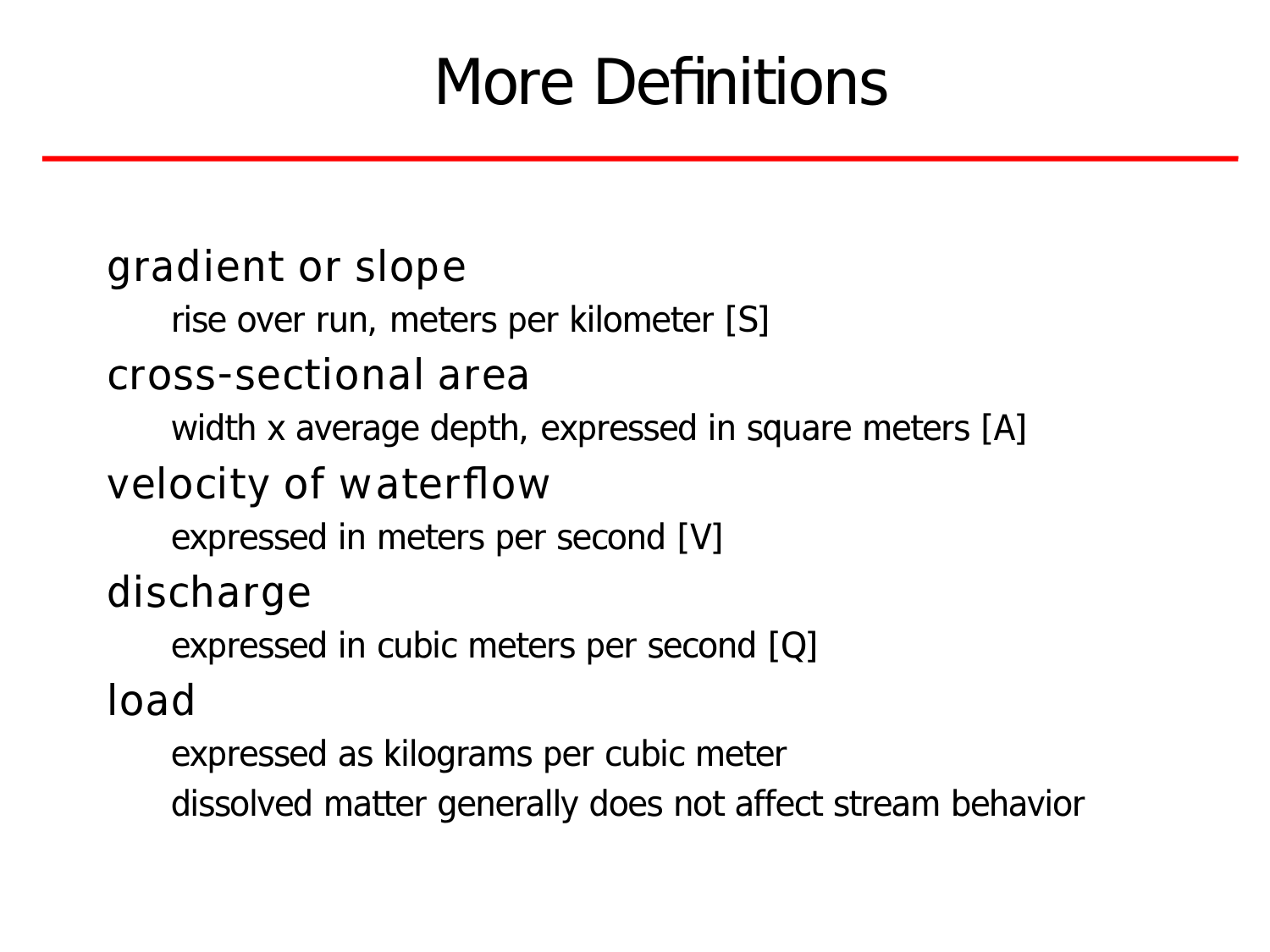

# More Definitions

gradient or slope
rise over run, meters per kilometer [S]
cross-sectional area
width x average depth, expressed in square meters [A]
velocity of waterflow
expressed in meters per second [V]
discharge
expressed in cubic meters per second [Q]
load
expressed as kilograms per cubic meter
dissolved matter generally does not affect stream behavior